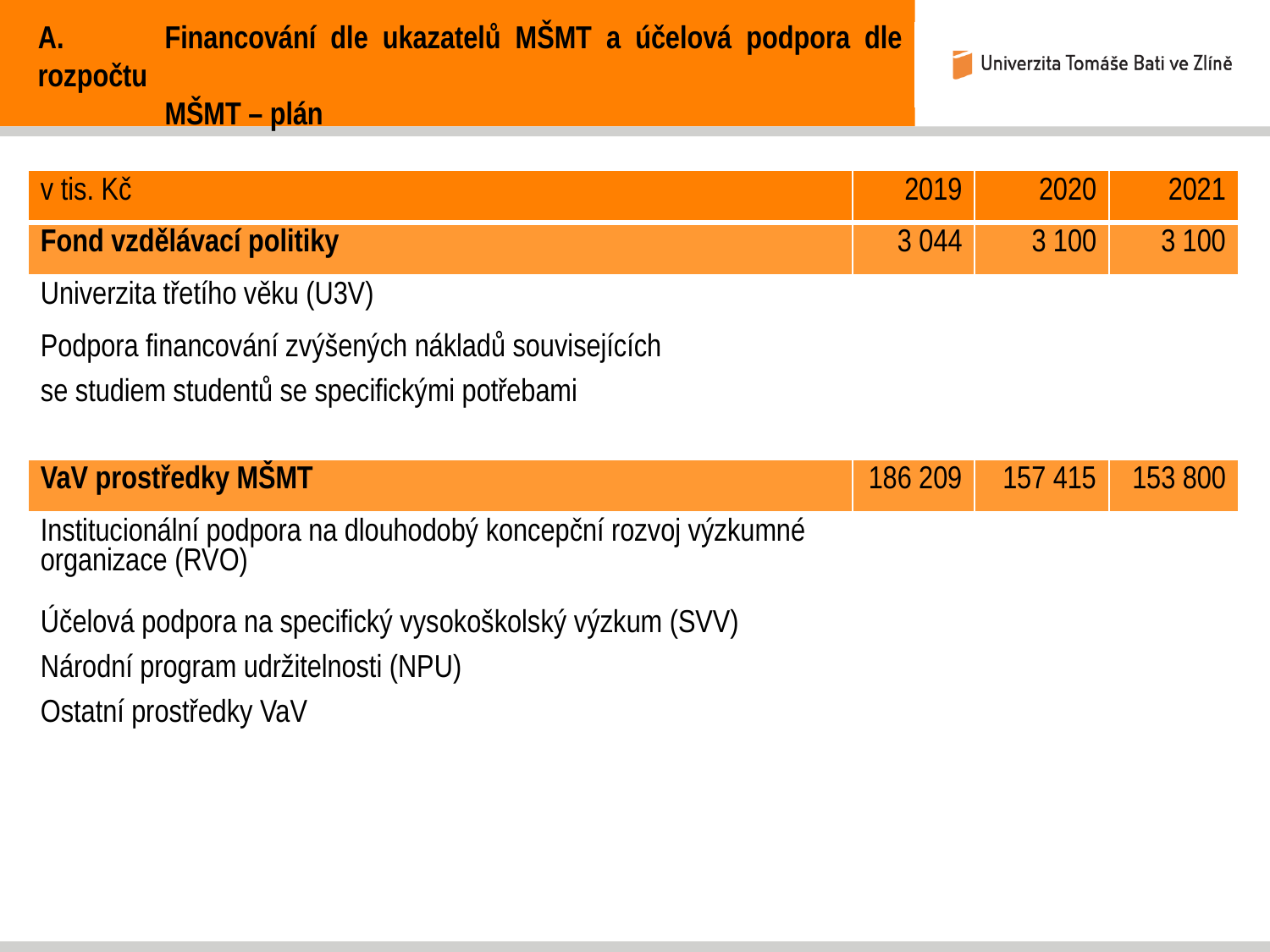

A.	Financování dle ukazatelů MŠMT a účelová podpora dle rozpočtu
	MŠMT – plán
| v tis. Kč | 2019 | 2020 | 2021 |
| --- | --- | --- | --- |
| Fond vzdělávací politiky | 3 044 | 3 100 | 3 100 |
| Univerzita třetího věku (U3V) |  |  |  |
| Podpora financování zvýšených nákladů souvisejících se studiem studentů se specifickými potřebami |  |  |  |
| VaV prostředky MŠMT | 186 209 | 157 415 | 153 800 |
| Institucionální podpora na dlouhodobý koncepční rozvoj výzkumné organizace (RVO) |  |  |  |
| Účelová podpora na specifický vysokoškolský výzkum (SVV) Národní program udržitelnosti (NPU) Ostatní prostředky VaV |  |  |  |